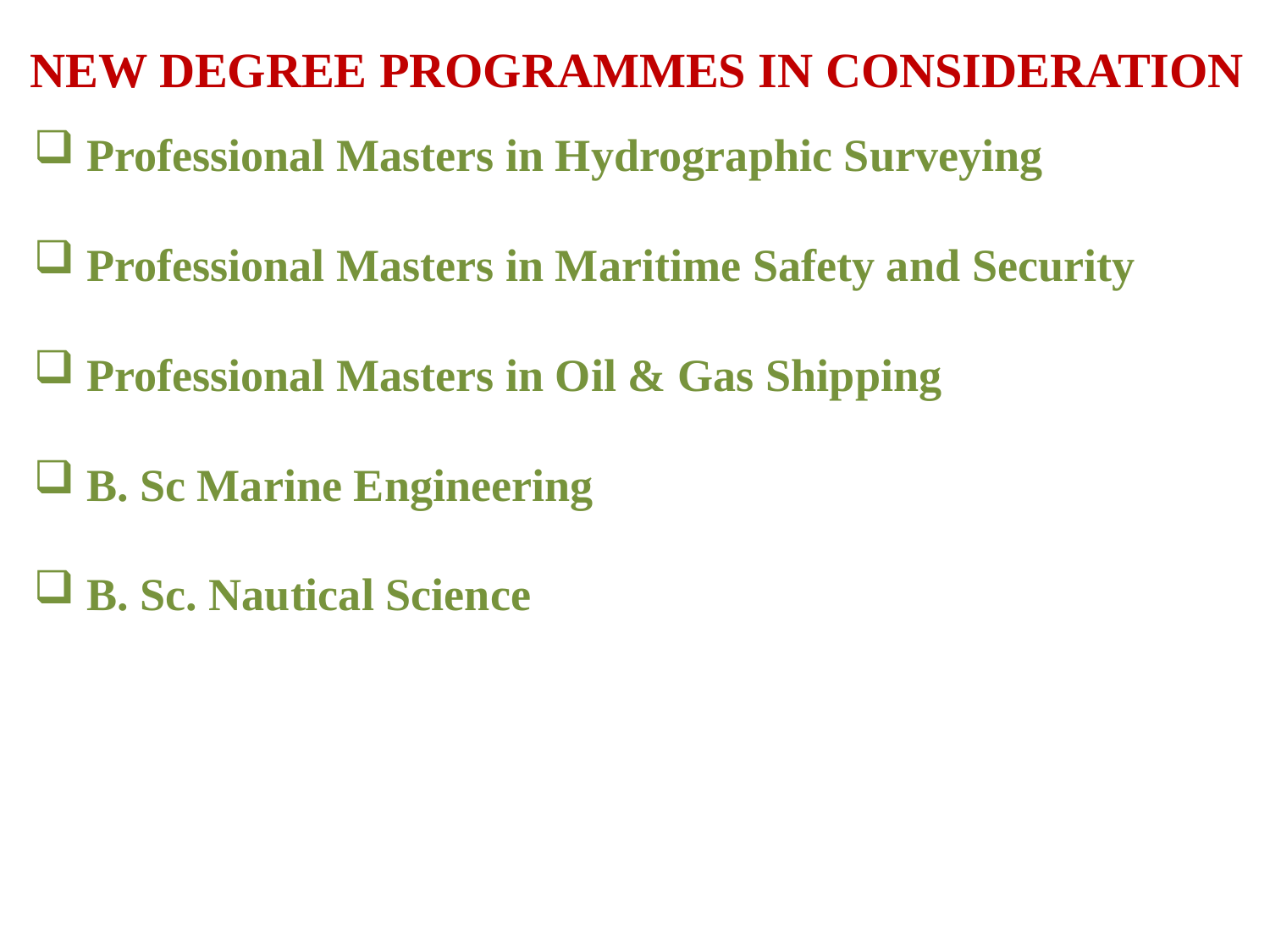

NEW DEGREE PROGRAMMES IN CONSIDERATION
 Professional Masters in Hydrographic Surveying

 Professional Masters in Maritime Safety and Security

 Professional Masters in Oil & Gas Shipping

 B. Sc Marine Engineering

 B. Sc. Nautical Science